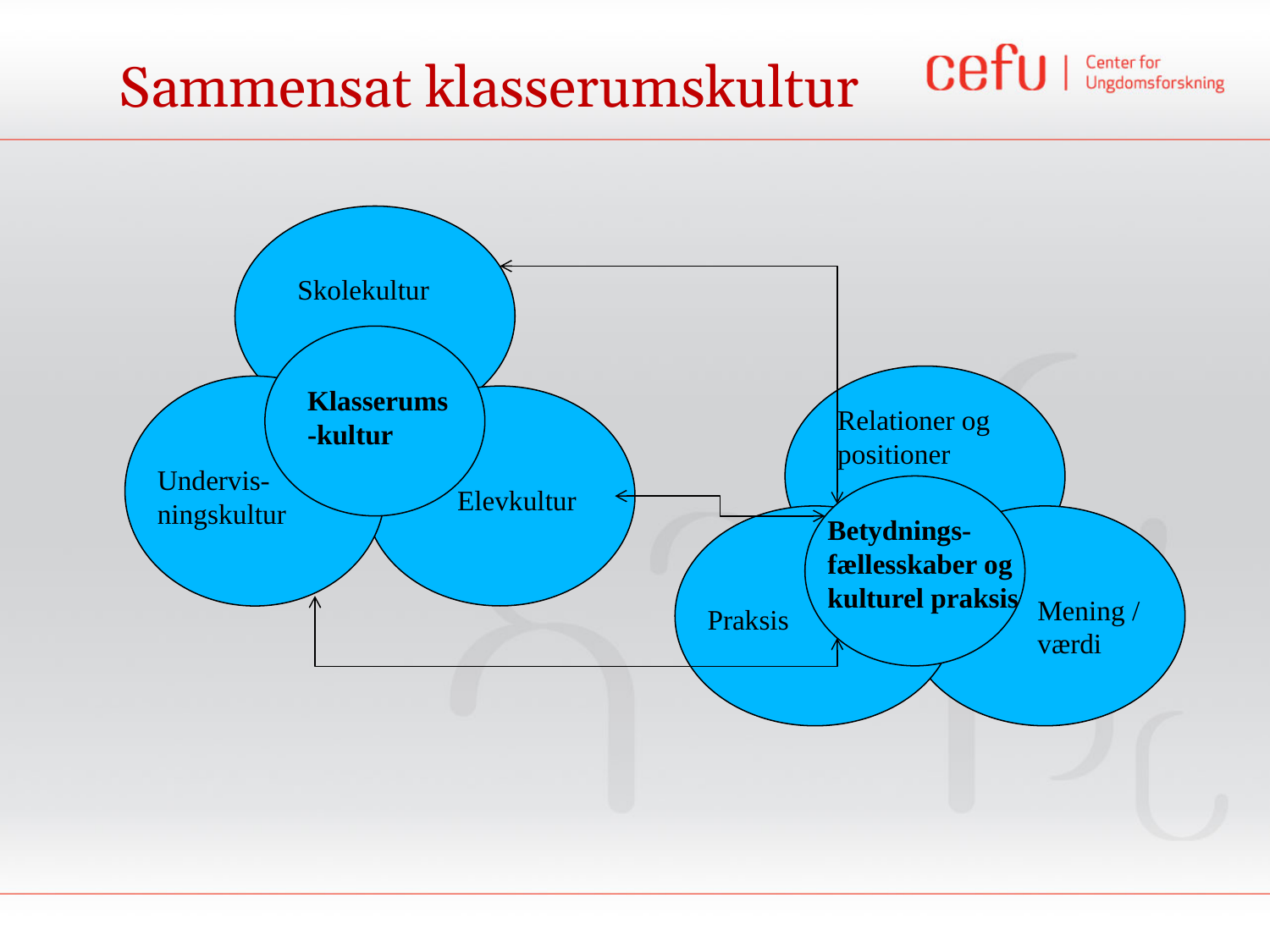

Sammensat klasserumskultur

Skolekultur

Klasserums-kultur

Relationer og positioner
Undervis-ningskultur
Elevkultur

Betydnings-fællesskaber og kulturel praksis

Mening / værdi
Praksis